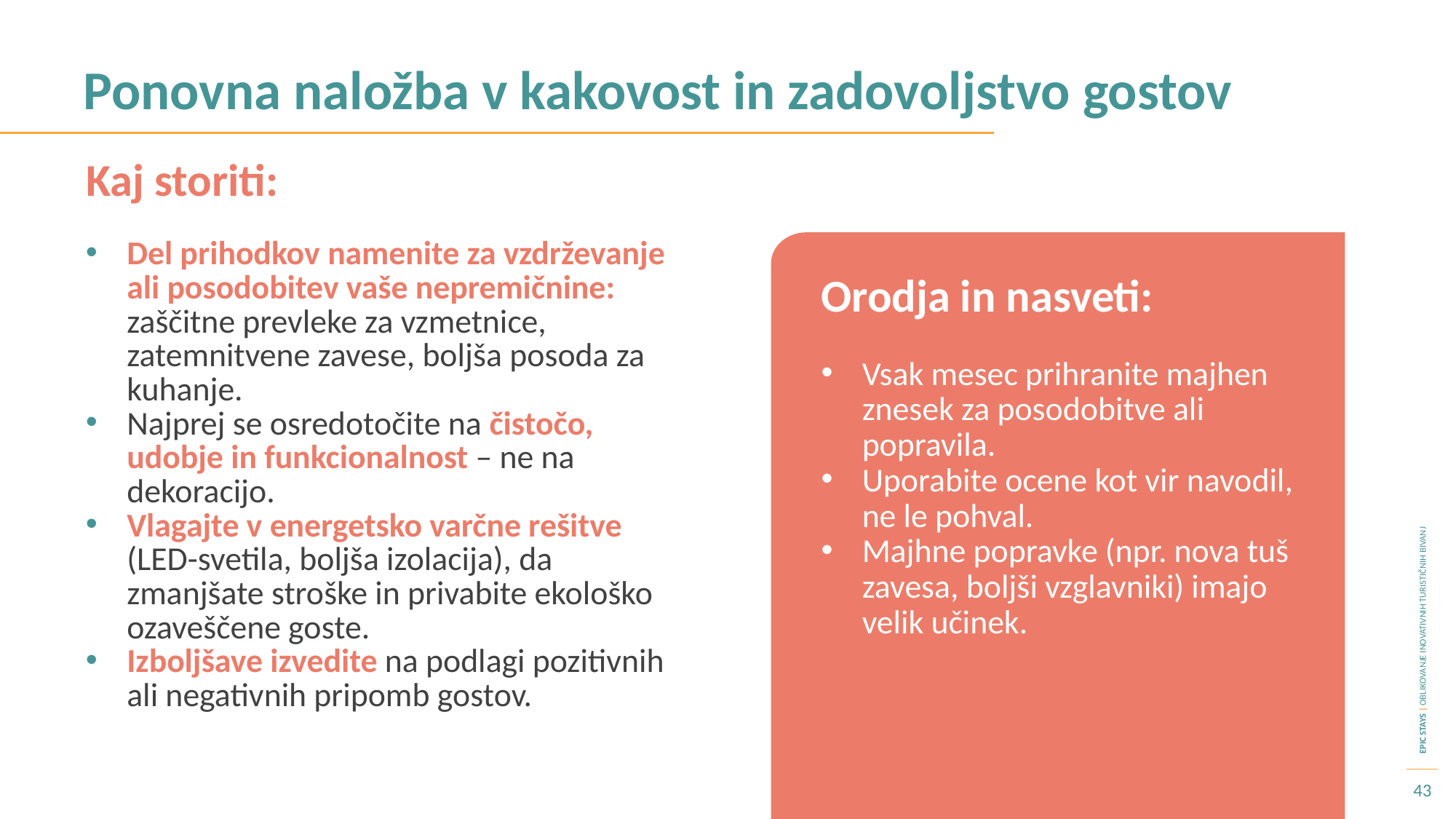

Ponovna naložba v kakovost in zadovoljstvo gostov

Kaj storiti:
Del prihodkov namenite za vzdrževanje ali posodobitev vaše nepremičnine: zaščitne prevleke za vzmetnice, zatemnitvene zavese, boljša posoda za kuhanje.
Najprej se osredotočite na čistočo, udobje in funkcionalnost – ne na dekoracijo.
Vlagajte v energetsko varčne rešitve (LED-svetila, boljša izolacija), da zmanjšate stroške in privabite ekološko ozaveščene goste.
Izboljšave izvedite na podlagi pozitivnih ali negativnih pripomb gostov.

Orodja in nasveti:

Vsak mesec prihranite majhen znesek za posodobitve ali popravila.
Uporabite ocene kot vir navodil, ne le pohval.
Majhne popravke (npr. nova tuš zavesa, boljši vzglavniki) imajo velik učinek.

43